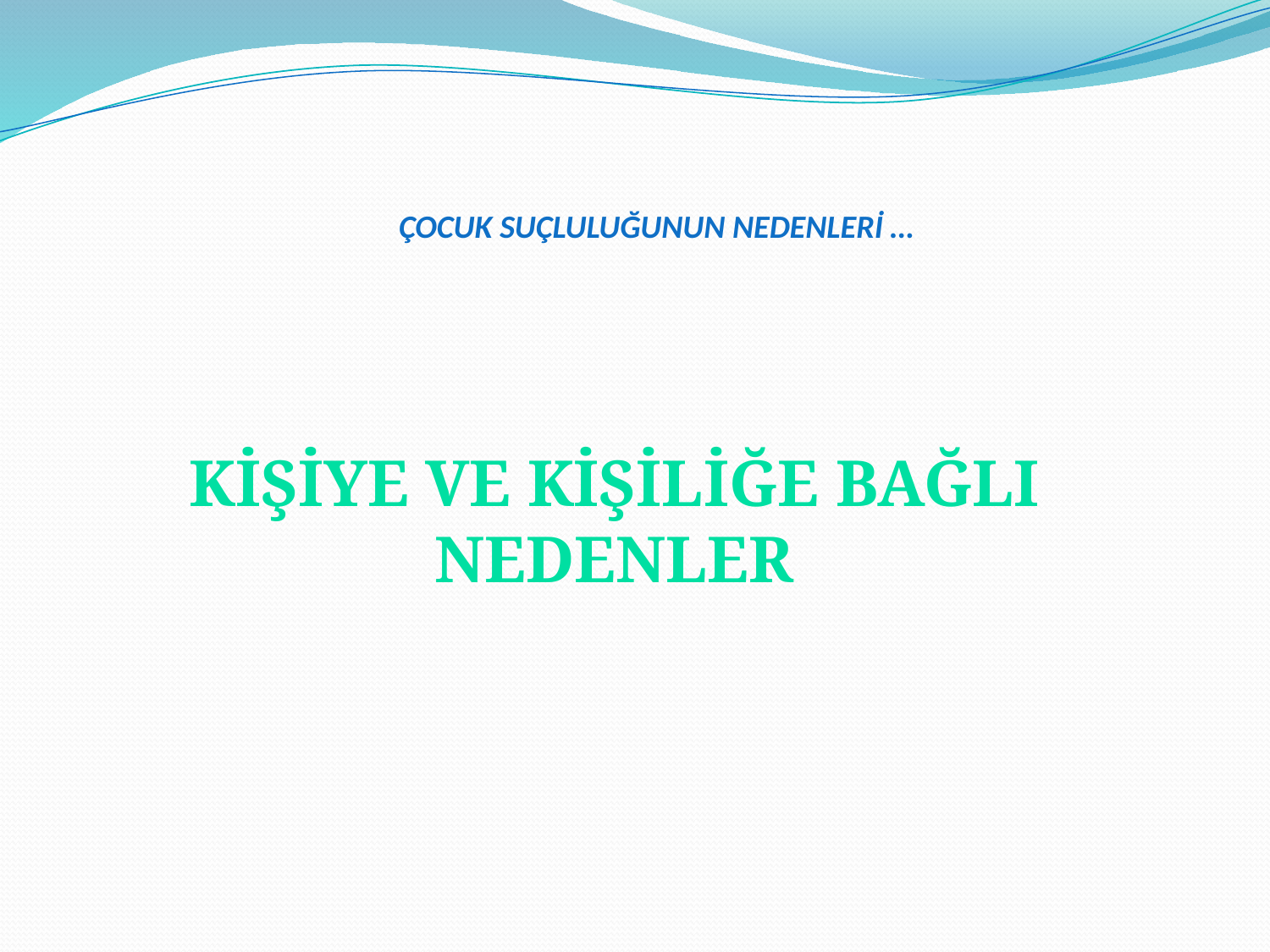

ÇOCUK SUÇLULUĞUNUN NEDENLERİ …
KİŞİYE VE KİŞİLİĞE BAĞLI NEDENLER